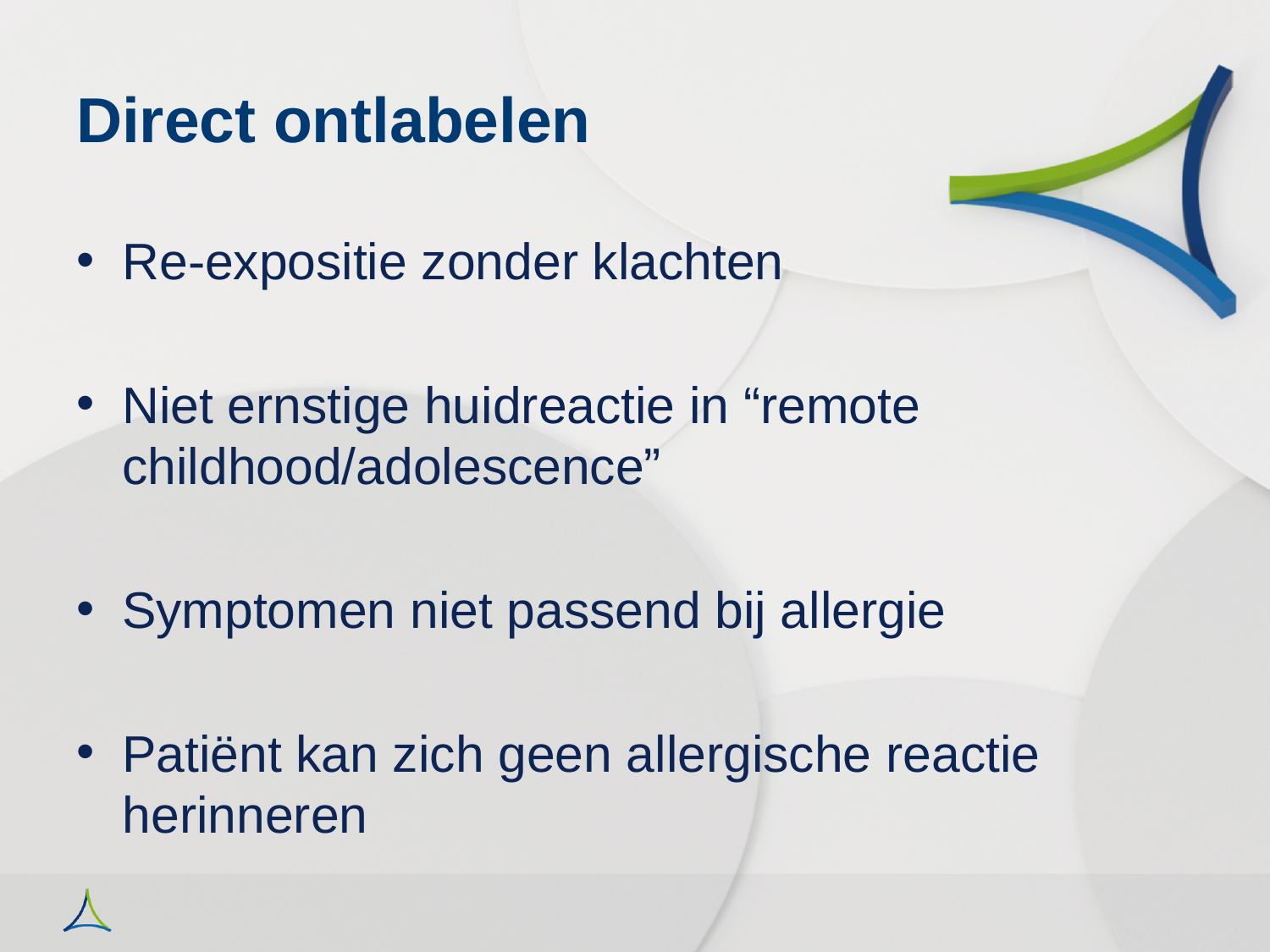

# Direct ontlabelen
Re-expositie zonder klachten

Niet ernstige huidreactie in “remote childhood/adolescence”

Symptomen niet passend bij allergie

Patiënt kan zich geen allergische reactie herinneren